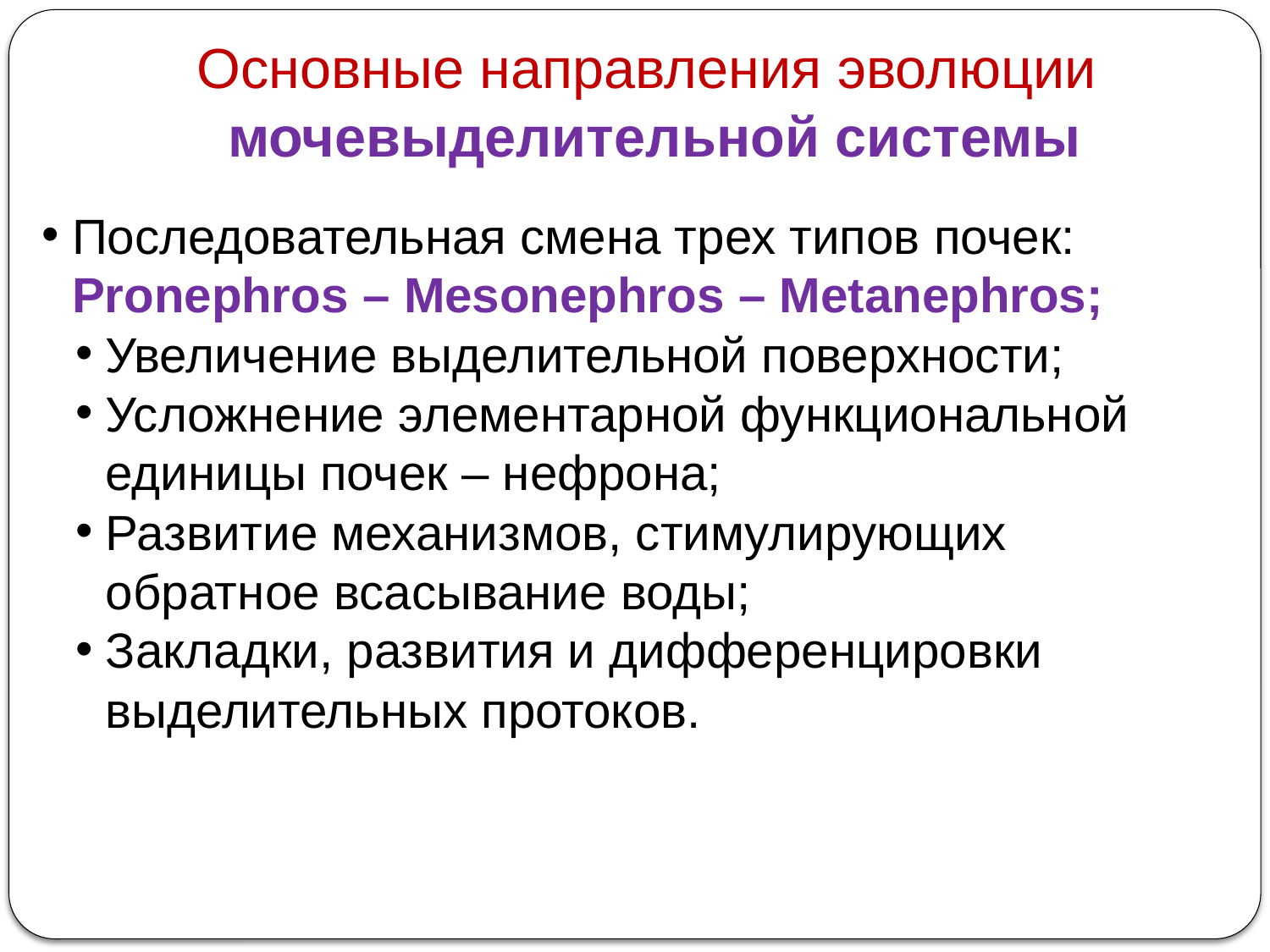

Основные направления эволюции  мочевыделительной системы
Последовательная смена трех типов почек: Pronephros – Mesonephros – Metanephros;
Увеличение выделительной поверхности;
Усложнение элементарной функциональной единицы почек – нефрона;
Развитие механизмов, стимулирующих обратное всасывание воды;
Закладки, развития и дифференцировки выделительных протоков.